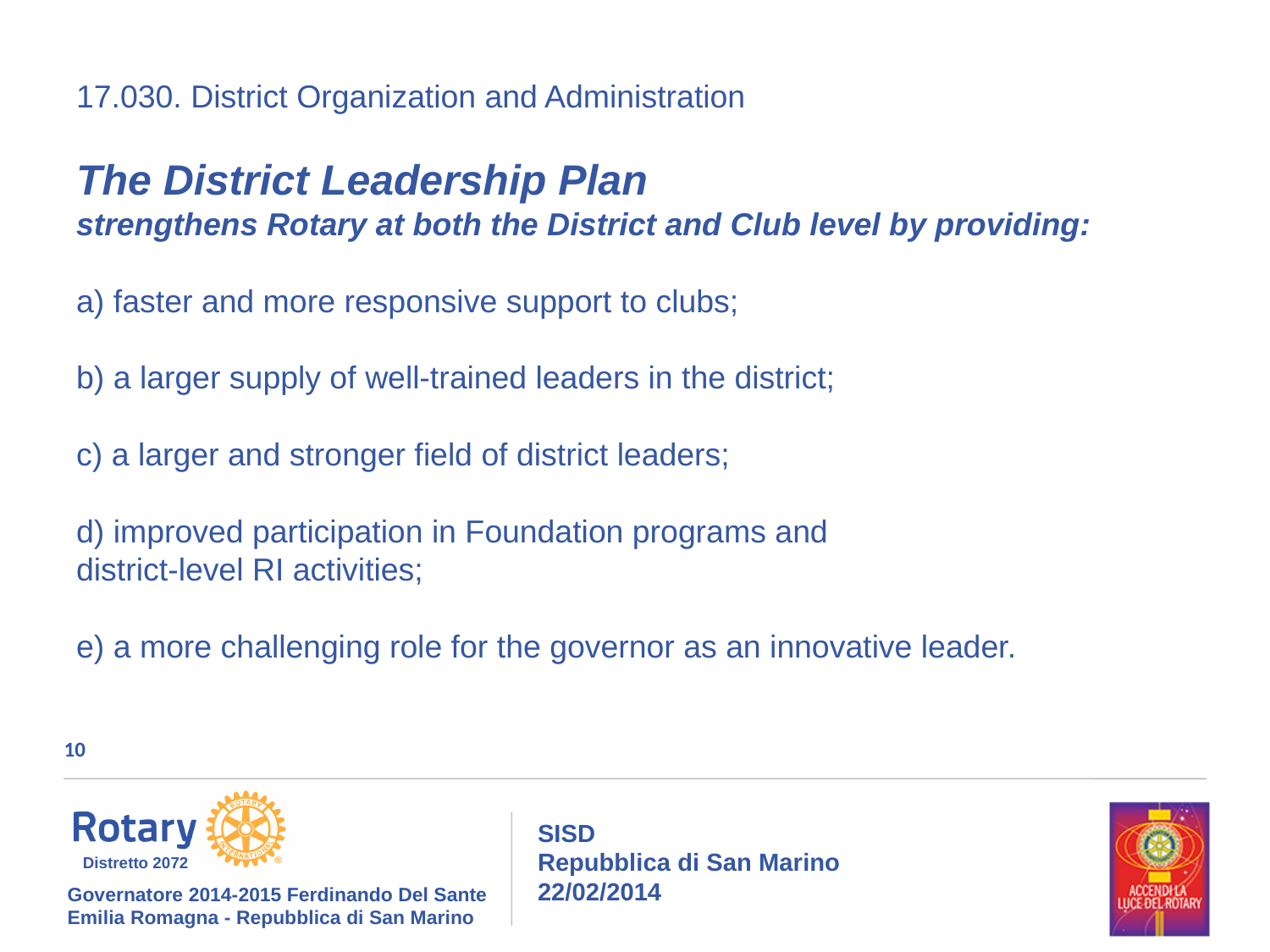

17.030. District Organization and Administration

The District Leadership Plan
strengthens Rotary at both the District and Club level by providing:

a) faster and more responsive support to clubs;

b) a larger supply of well-trained leaders in the district;

c) a larger and stronger field of district leaders;

d) improved participation in Foundation programs and
district-level RI activities;

e) a more challenging role for the governor as an innovative leader.